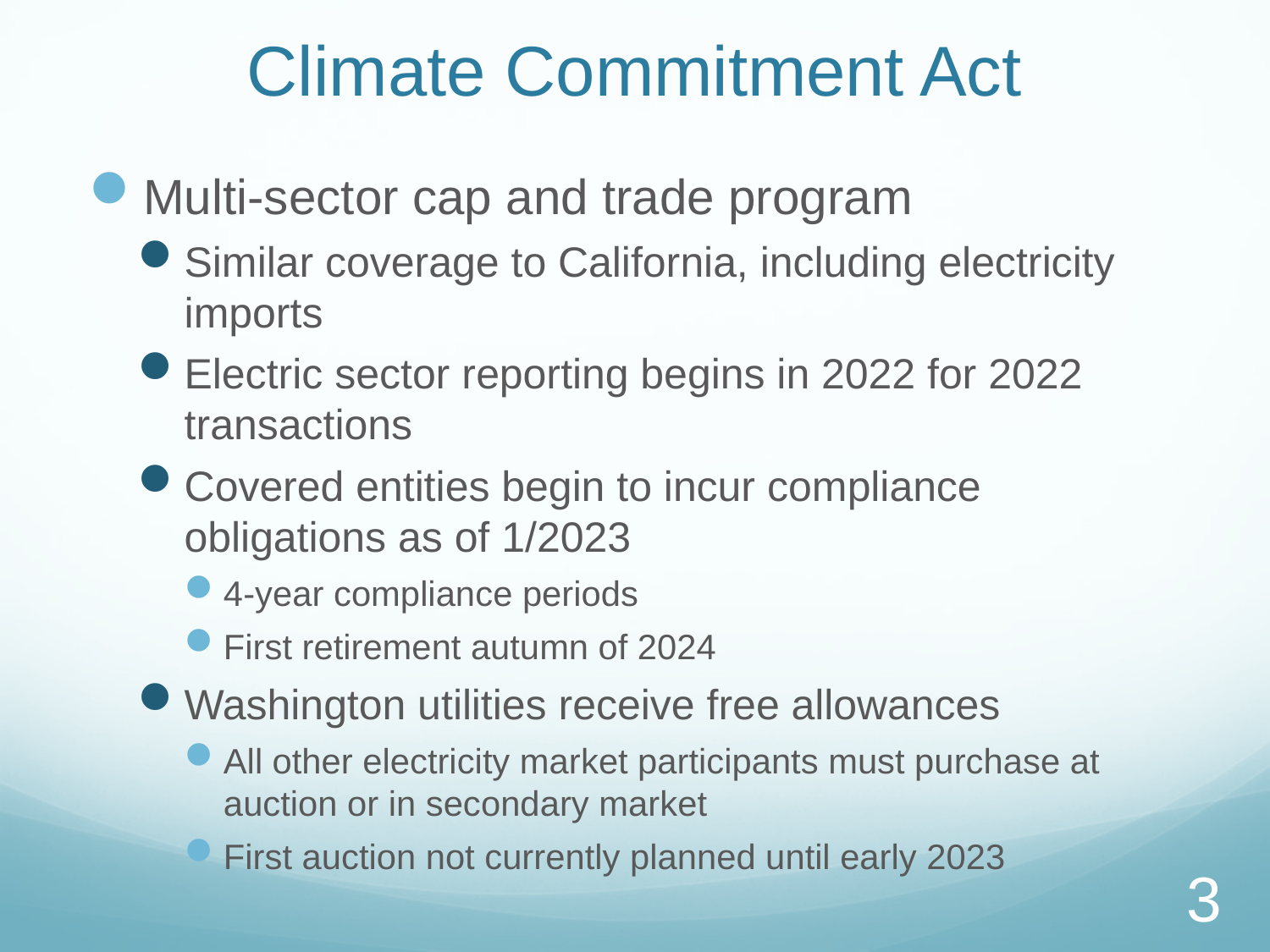

# Climate Commitment Act
Multi-sector cap and trade program
Similar coverage to California, including electricity imports
Electric sector reporting begins in 2022 for 2022 transactions
Covered entities begin to incur compliance obligations as of 1/2023
4-year compliance periods
First retirement autumn of 2024
Washington utilities receive free allowances
All other electricity market participants must purchase at auction or in secondary market
First auction not currently planned until early 2023

3